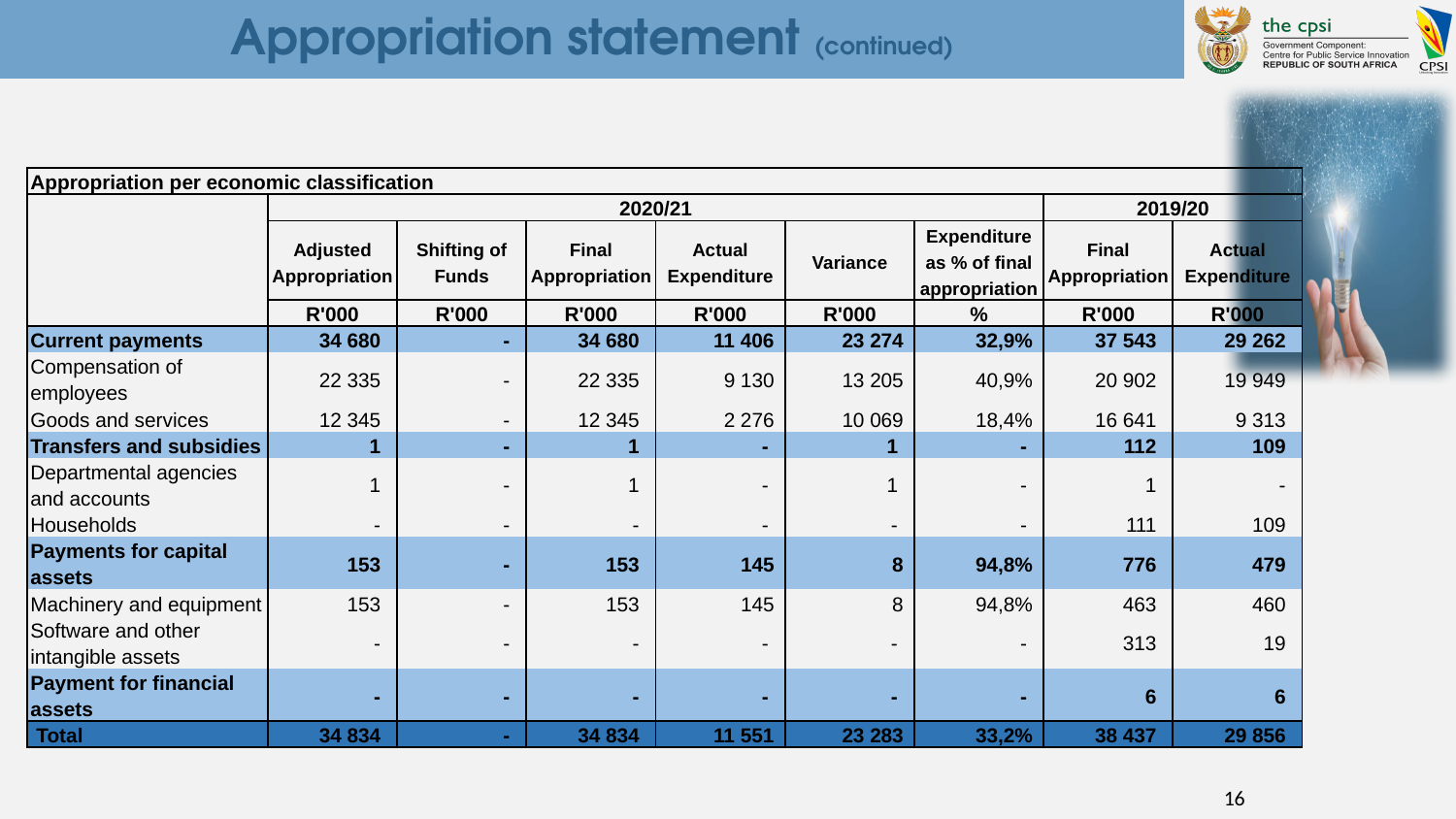

# Appropriation statement (continued)

| Appropriation per economic classification |  |  |  |  |  |  |  |  |
| --- | --- | --- | --- | --- | --- | --- | --- | --- |
|  | 2020/21 |  |  |  |  |  | 2019/20 |  |
|  | Adjusted Appropriation | Shifting of Funds | Final Appropriation | Actual Expenditure | Variance | Expenditure as % of final appropriation | Final Appropriation | Actual Expenditure |
|  | R'000 | R'000 | R'000 | R'000 | R'000 | % | R'000 | R'000 |
| Current payments | 34 680 | - | 34 680 | 11 406 | 23 274 | 32,9% | 37 543 | 29 262 |
| Compensation of employees | 22 335 | - | 22 335 | 9 130 | 13 205 | 40,9% | 20 902 | 19 949 |
| Goods and services | 12 345 | - | 12 345 | 2 276 | 10 069 | 18,4% | 16 641 | 9 313 |
| Transfers and subsidies | 1 | - | 1 | - | 1 | - | 112 | 109 |
| Departmental agencies and accounts | 1 | - | 1 | - | 1 | - | 1 | - |
| Households | - | - | - | - | - | - | 111 | 109 |
| Payments for capital assets | 153 | - | 153 | 145 | 8 | 94,8% | 776 | 479 |
| Machinery and equipment | 153 | - | 153 | 145 | 8 | 94,8% | 463 | 460 |
| Software and other intangible assets | - | - | - | - | - | - | 313 | 19 |
| Payment for financial assets | - | - | - | - | - | - | 6 | 6 |
| Total | 34 834 | - | 34 834 | 11 551 | 23 283 | 33,2% | 38 437 | 29 856 |
16